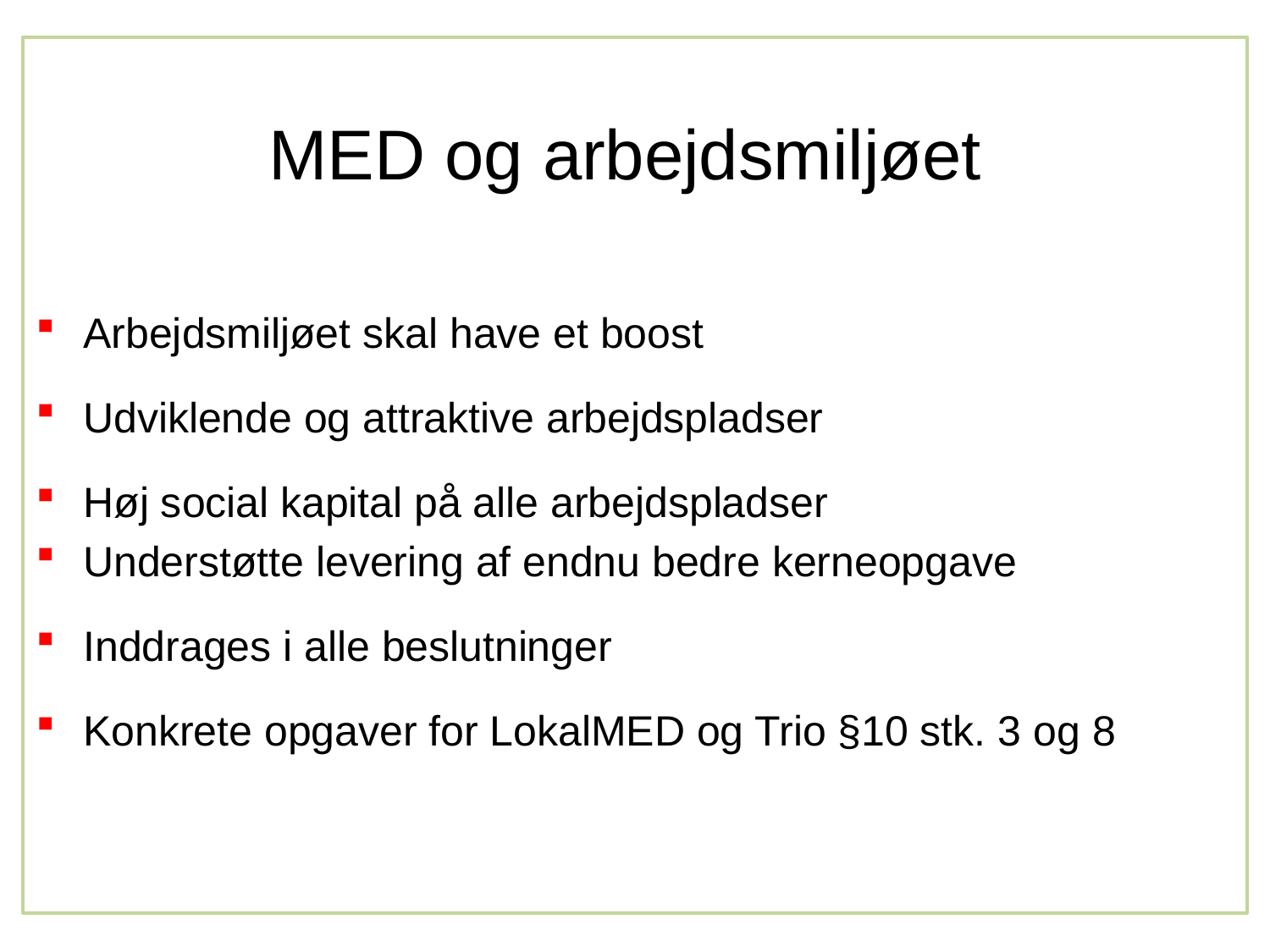

# MED og arbejdsmiljøet
Arbejdsmiljøet skal have et boost
Udviklende og attraktive arbejdspladser
Høj social kapital på alle arbejdspladser
Understøtte levering af endnu bedre kerneopgave
Inddrages i alle beslutninger
Konkrete opgaver for LokalMED og Trio §10 stk. 3 og 8